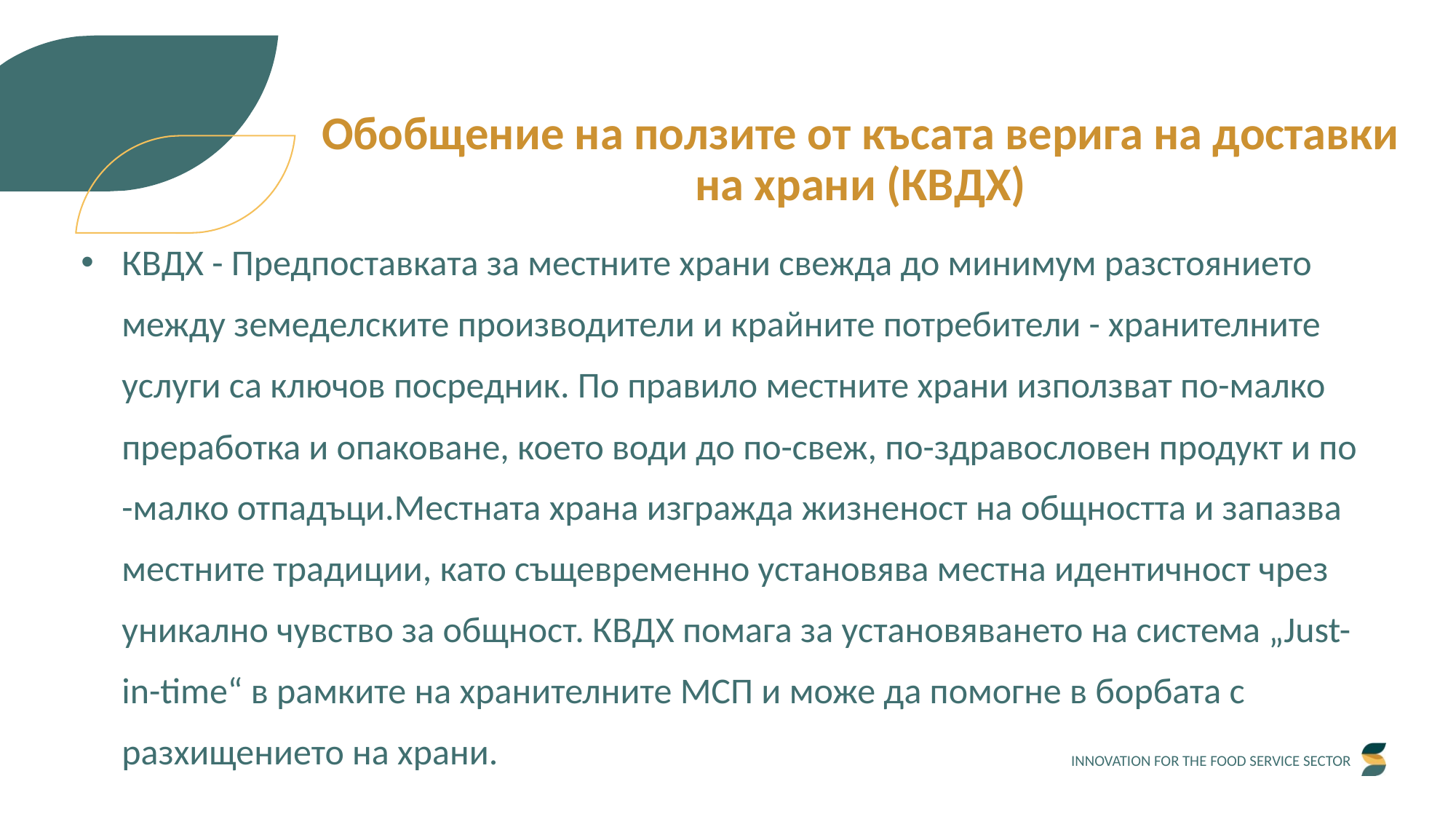

Обобщение на ползите от късата верига на доставки на храни (КВДХ)
КВДХ - Предпоставката за местните храни свежда до минимум разстоянието между земеделските производители и крайните потребители - хранителните услуги са ключов посредник. По правило местните храни използват по-малко преработка и опаковане, което води до по-свеж, по-здравословен продукт и по -малко отпадъци.Местната храна изгражда жизненост на общността и запазва местните традиции, като същевременно установява местна идентичност чрез уникално чувство за общност. КВДХ помага за установяването на система „Just-in-time“ в рамките на хранителните МСП и може да помогне в борбата с разхищението на храни.